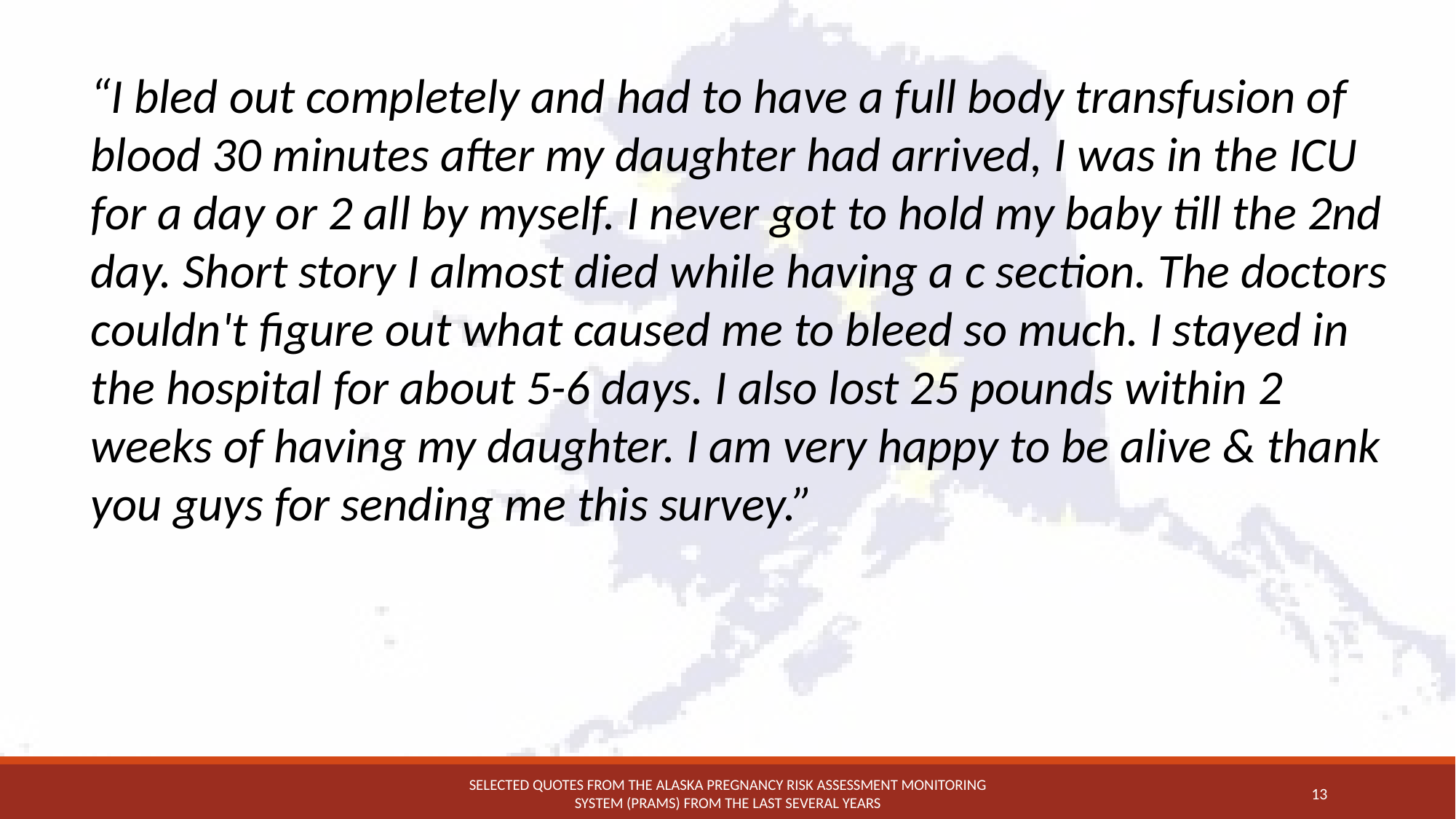

“I bled out completely and had to have a full body transfusion of blood 30 minutes after my daughter had arrived, I was in the ICU for a day or 2 all by myself. I never got to hold my baby till the 2nd day. Short story I almost died while having a c section. The doctors couldn't figure out what caused me to bleed so much. I stayed in the hospital for about 5-6 days. I also lost 25 pounds within 2 weeks of having my daughter. I am very happy to be alive & thank you guys for sending me this survey.”
Selected quotes from the Alaska Pregnancy Risk Assessment Monitoring System (PRAMS) from the last several years
13